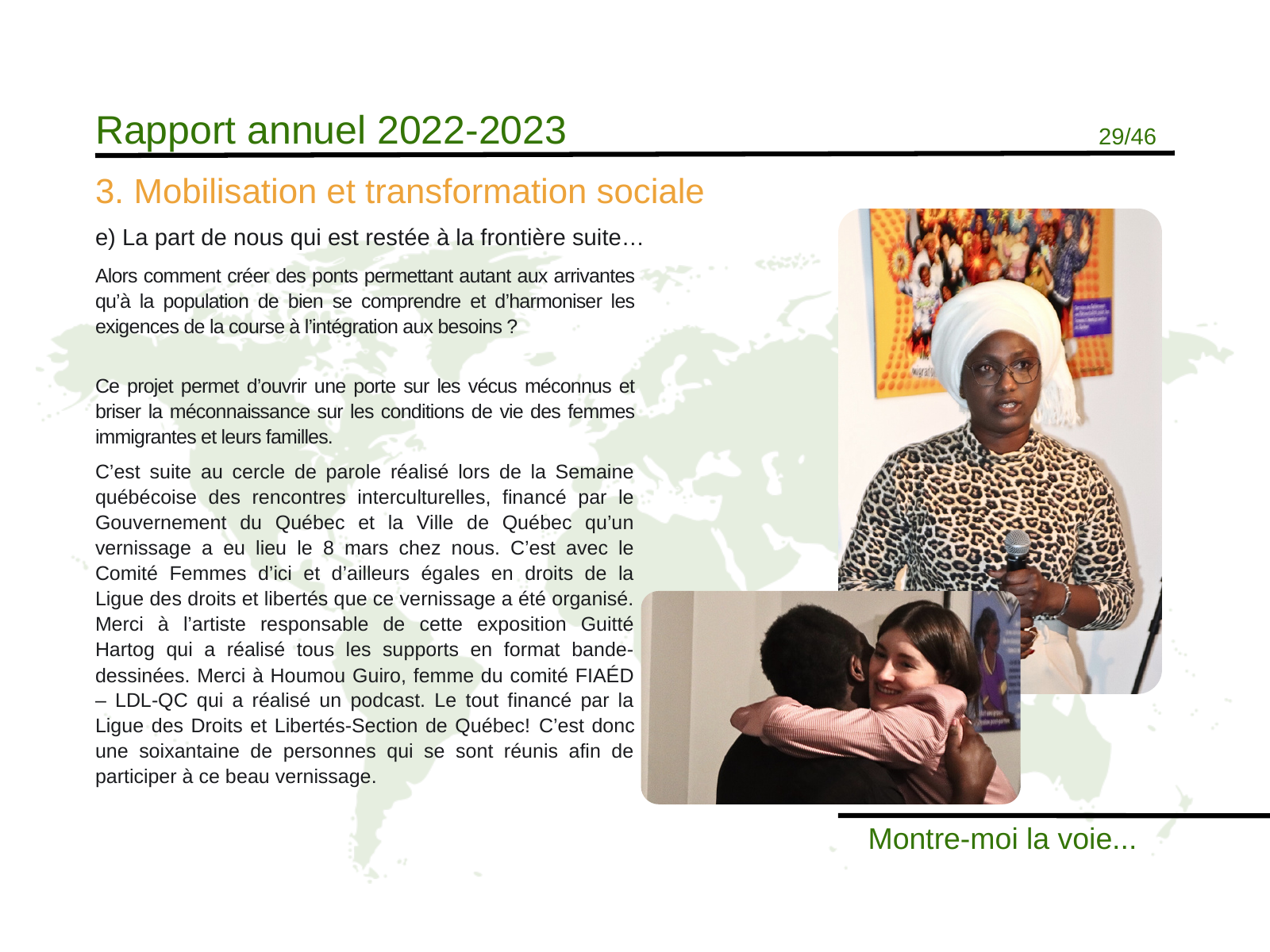

Rapport annuel 2022-2023
29/46

3. Mobilisation et transformation sociale

e) La part de nous qui est restée à la frontière suite…

Alors comment créer des ponts permettant autant aux arrivantes qu’à la population de bien se comprendre et d’harmoniser les exigences de la course à l’intégration aux besoins ?
Ce projet permet d’ouvrir une porte sur les vécus méconnus et briser la méconnaissance sur les conditions de vie des femmes immigrantes et leurs familles.
C’est suite au cercle de parole réalisé lors de la Semaine québécoise des rencontres interculturelles, financé par le Gouvernement du Québec et la Ville de Québec qu’un vernissage a eu lieu le 8 mars chez nous. C’est avec le Comité Femmes d’ici et d’ailleurs égales en droits de la Ligue des droits et libertés que ce vernissage a été organisé. Merci à l’artiste responsable de cette exposition Guitté Hartog qui a réalisé tous les supports en format bande-dessinées. Merci à Houmou Guiro, femme du comité FIAÉD – LDL-QC qui a réalisé un podcast. Le tout financé par la Ligue des Droits et Libertés-Section de Québec! C’est donc une soixantaine de personnes qui se sont réunis afin de participer à ce beau vernissage.

Montre-moi la voie...